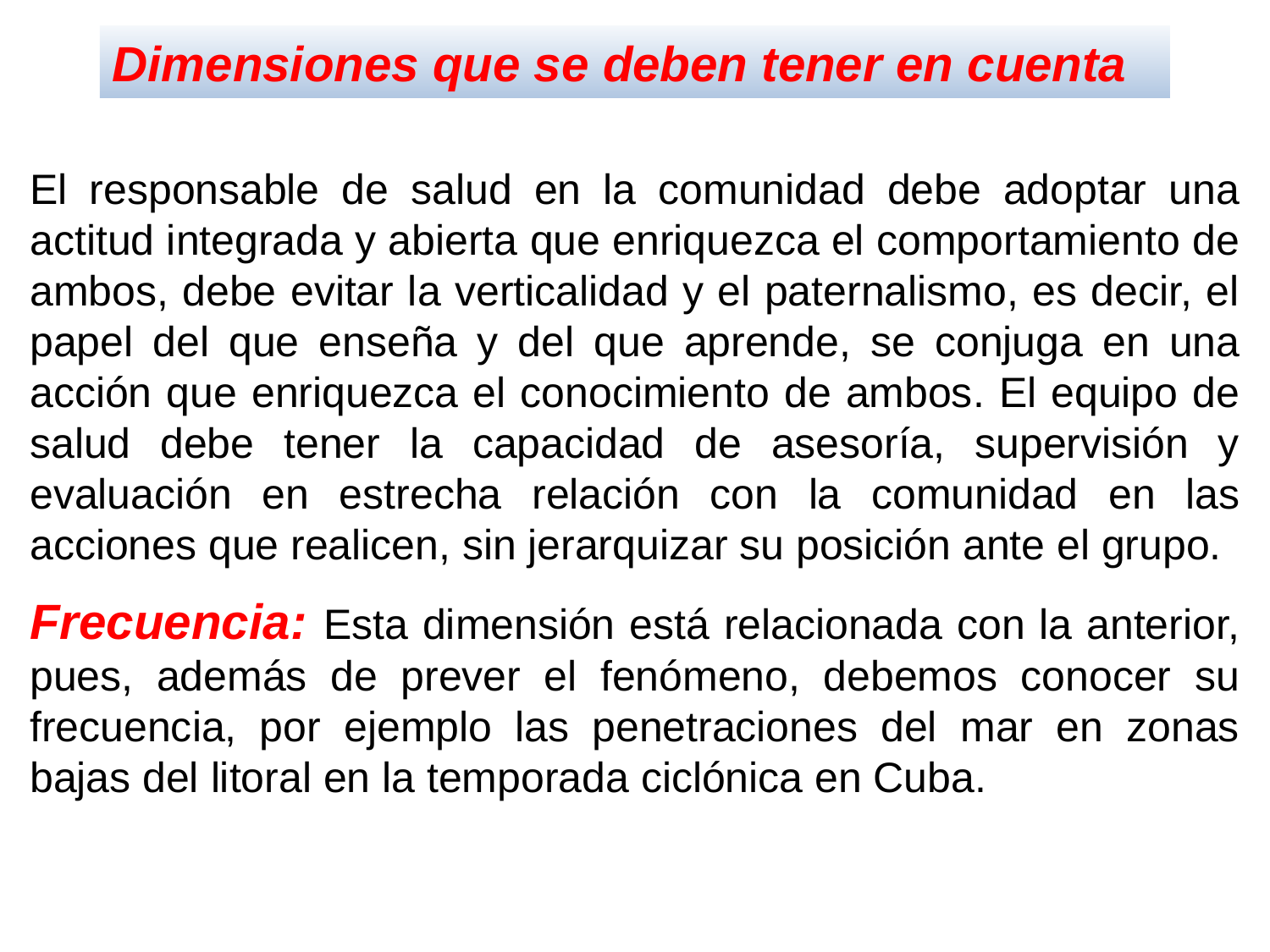

Dimensiones que se deben tener en cuenta
El responsable de salud en la comunidad debe adoptar una actitud integrada y abierta que enriquezca el comportamiento de ambos, debe evitar la verticalidad y el paternalismo, es decir, el papel del que enseña y del que aprende, se conjuga en una acción que enriquezca el conocimiento de ambos. El equipo de salud debe tener la capacidad de asesoría, supervisión y evaluación en estrecha relación con la comunidad en las acciones que realicen, sin jerarquizar su posición ante el grupo.
Frecuencia: Esta dimensión está relacionada con la anterior, pues, además de prever el fenómeno, debemos conocer su frecuencia, por ejemplo las penetraciones del mar en zonas bajas del litoral en la temporada ciclónica en Cuba.